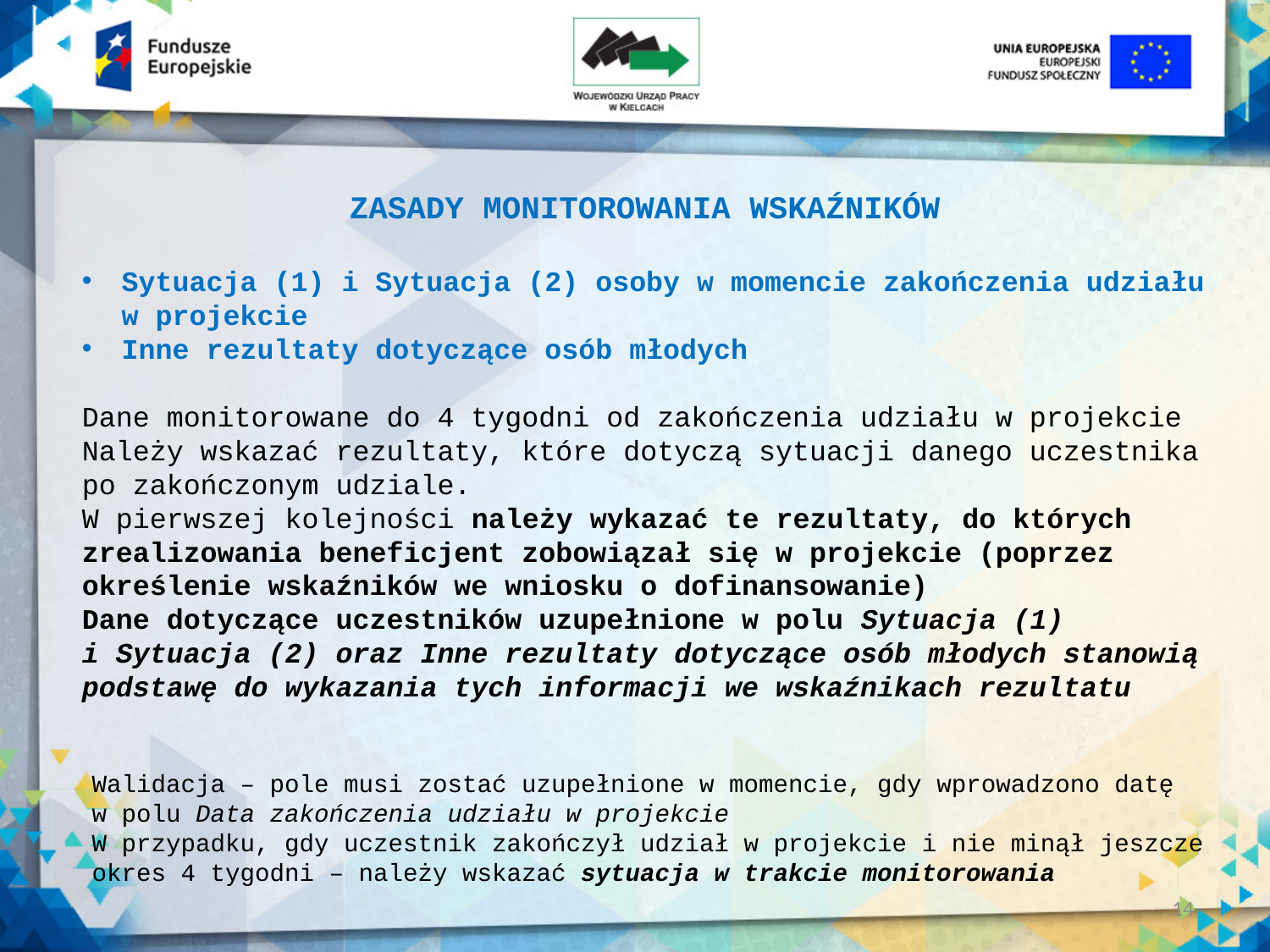

ZASADY MONITOROWANIA WSKAŹNIKÓW

Sytuacja (1) i Sytuacja (2) osoby w momencie zakończenia udziału w projekcie
Inne rezultaty dotyczące osób młodych

Dane monitorowane do 4 tygodni od zakończenia udziału w projekcie
Należy wskazać rezultaty, które dotyczą sytuacji danego uczestnika po zakończonym udziale.
W pierwszej kolejności należy wykazać te rezultaty, do których zrealizowania beneficjent zobowiązał się w projekcie (poprzez określenie wskaźników we wniosku o dofinansowanie)
Dane dotyczące uczestników uzupełnione w polu Sytuacja (1)
i Sytuacja (2) oraz Inne rezultaty dotyczące osób młodych stanowią podstawę do wykazania tych informacji we wskaźnikach rezultatu

Walidacja – pole musi zostać uzupełnione w momencie, gdy wprowadzono datę
w polu Data zakończenia udziału w projekcie
W przypadku, gdy uczestnik zakończył udział w projekcie i nie minął jeszcze okres 4 tygodni – należy wskazać sytuacja w trakcie monitorowania

14